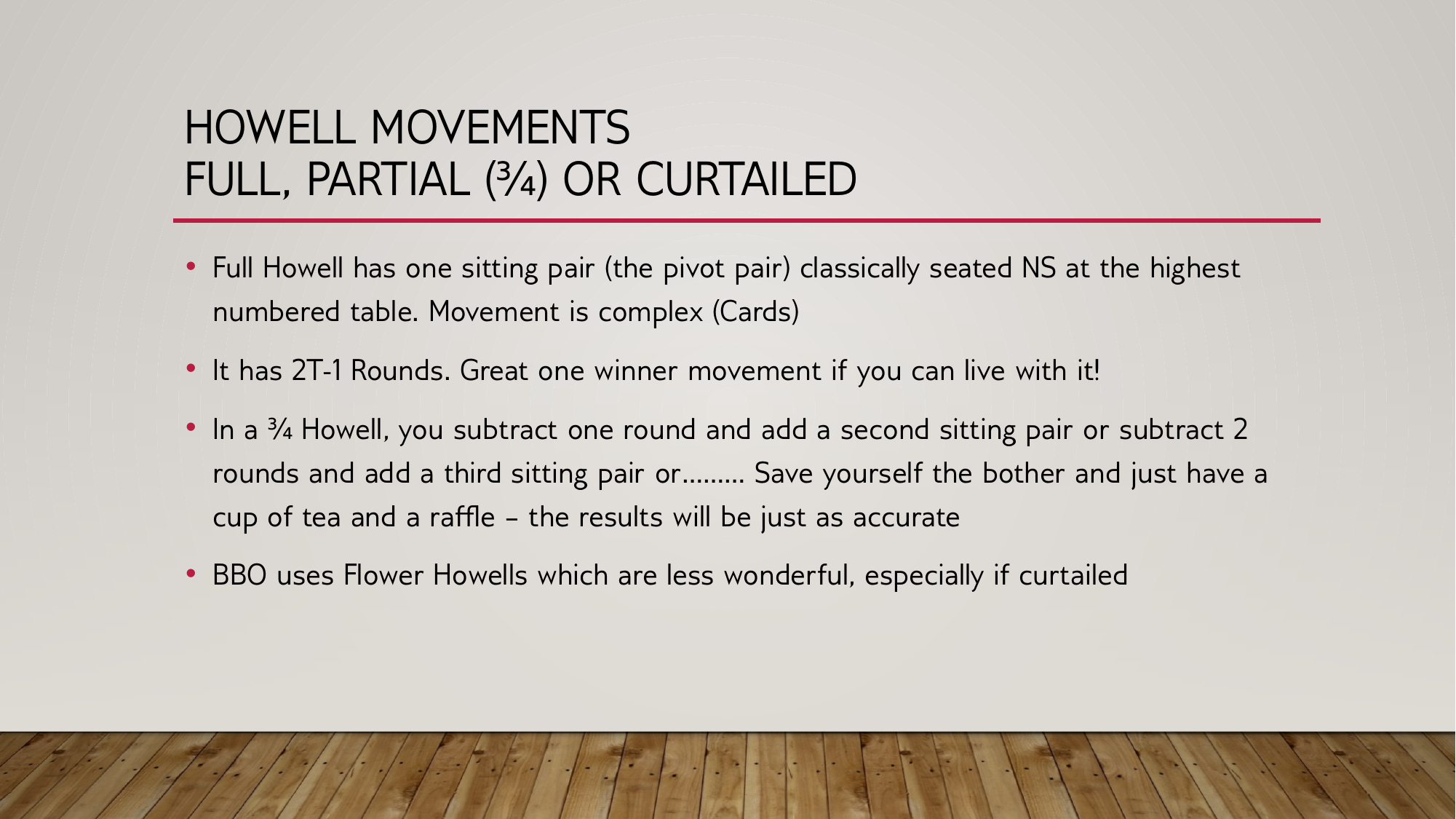

# Howell Movements Full, Partial (¾) or Curtailed
Full Howell has one sitting pair (the pivot pair) classically seated NS at the highest numbered table. Movement is complex (Cards)
It has 2T-1 Rounds. Great one winner movement if you can live with it!
In a ¾ Howell, you subtract one round and add a second sitting pair or subtract 2 rounds and add a third sitting pair or……… Save yourself the bother and just have a cup of tea and a raffle – the results will be just as accurate
BBO uses Flower Howells which are less wonderful, especially if curtailed